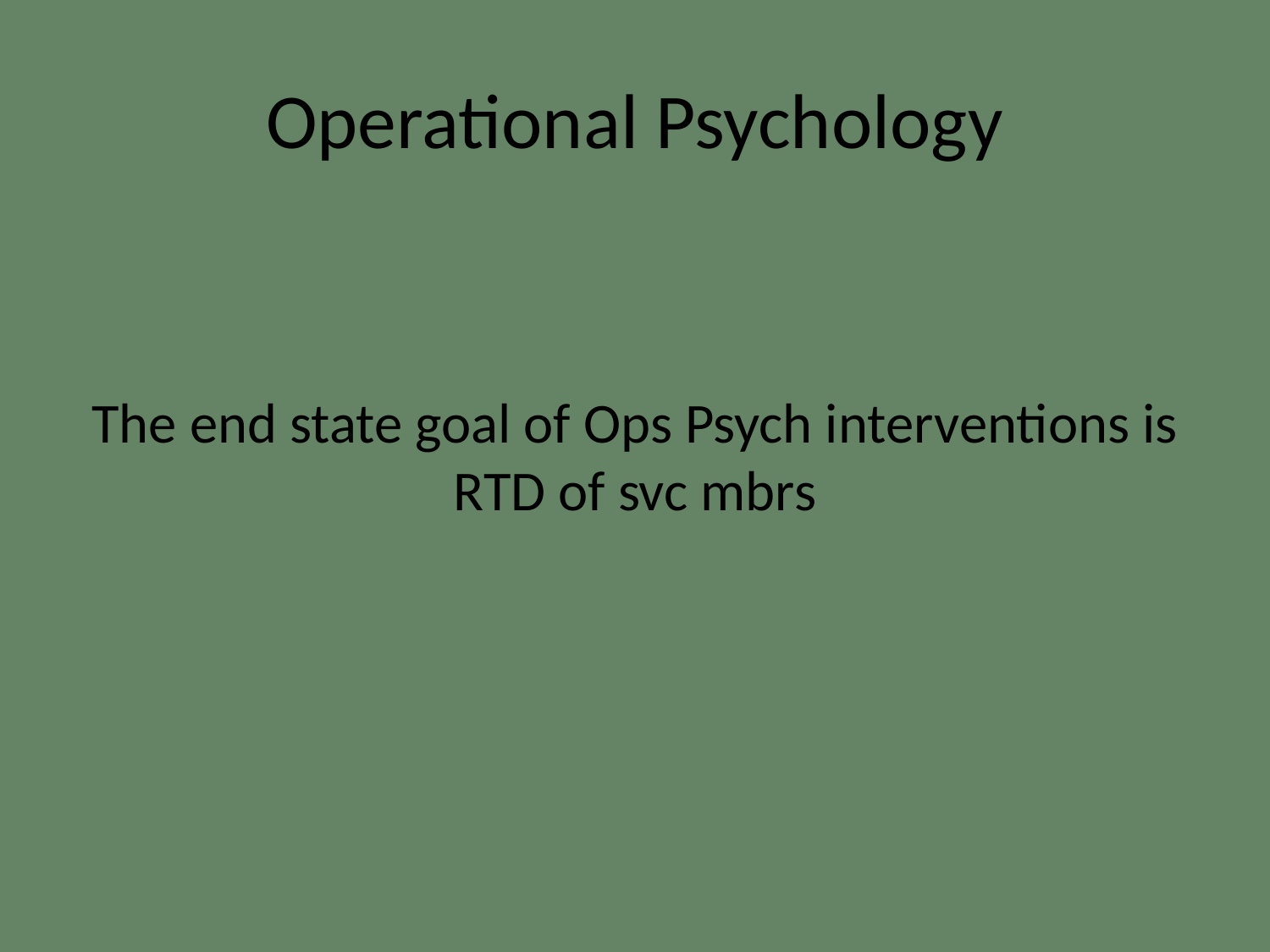

# Operational Psychology

The end state goal of Ops Psych interventions is RTD of svc mbrs